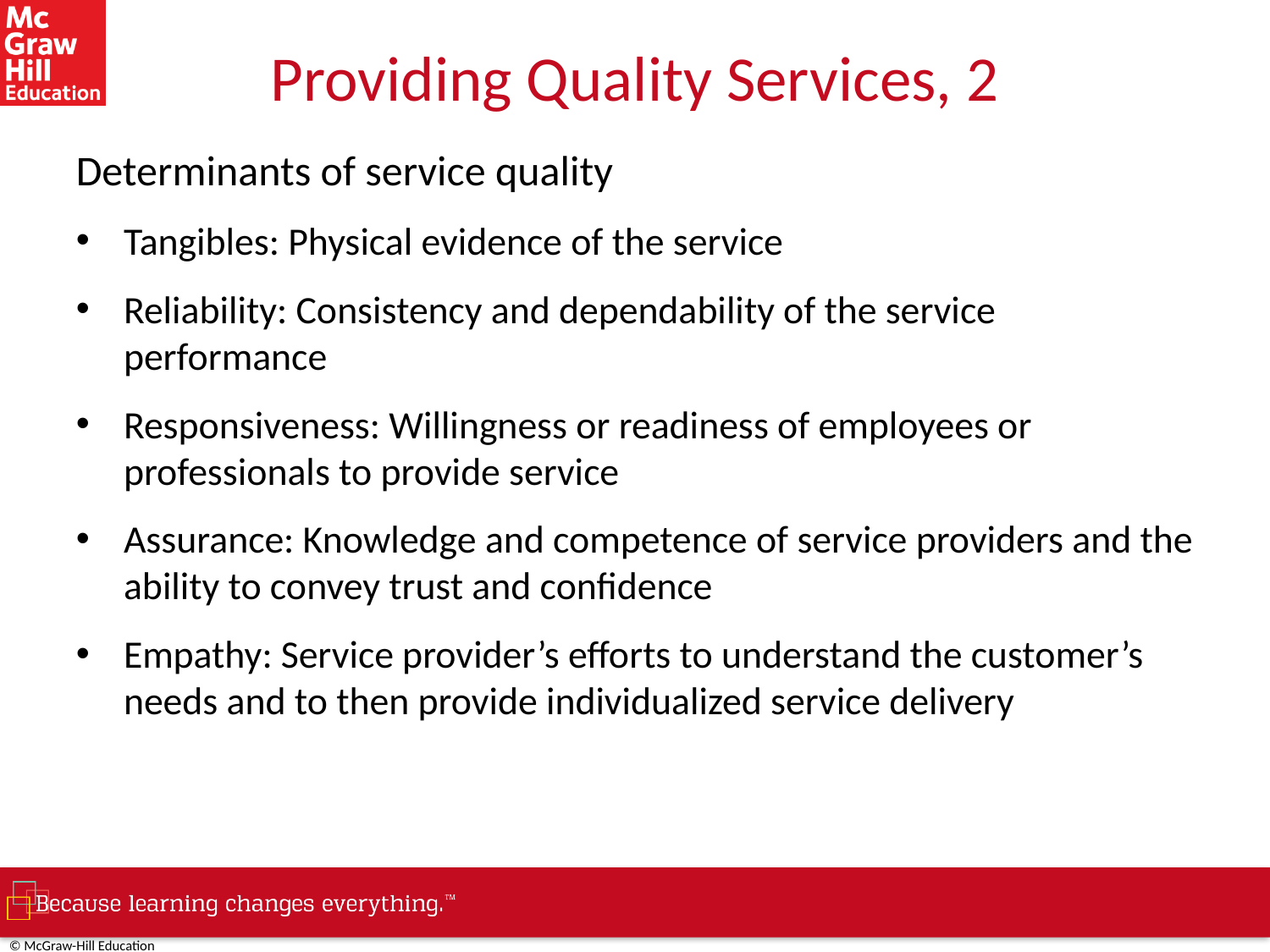

# Providing Quality Services, 2
Determinants of service quality
Tangibles: Physical evidence of the service
Reliability: Consistency and dependability of the service performance
Responsiveness: Willingness or readiness of employees or professionals to provide service
Assurance: Knowledge and competence of service providers and the ability to convey trust and confidence
Empathy: Service provider’s efforts to understand the customer’s needs and to then provide individualized service delivery